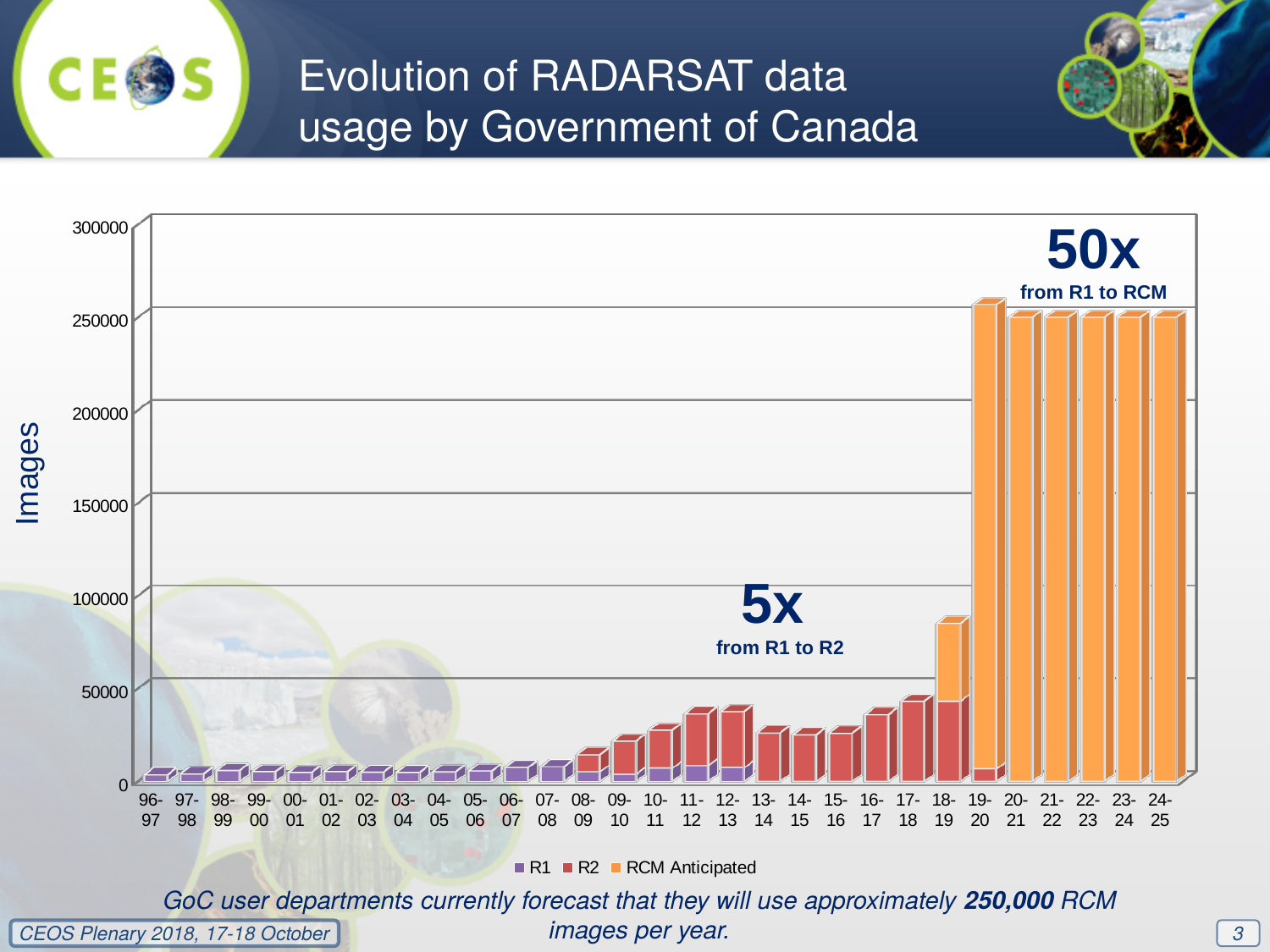

Evolution of RADARSAT data
usage by Government of Canada

[unsupported chart]

50x
from R1 to RCM
Images
5x
from R1 to R2
GoC user departments currently forecast that they will use approximately 250,000 RCM images per year.
3